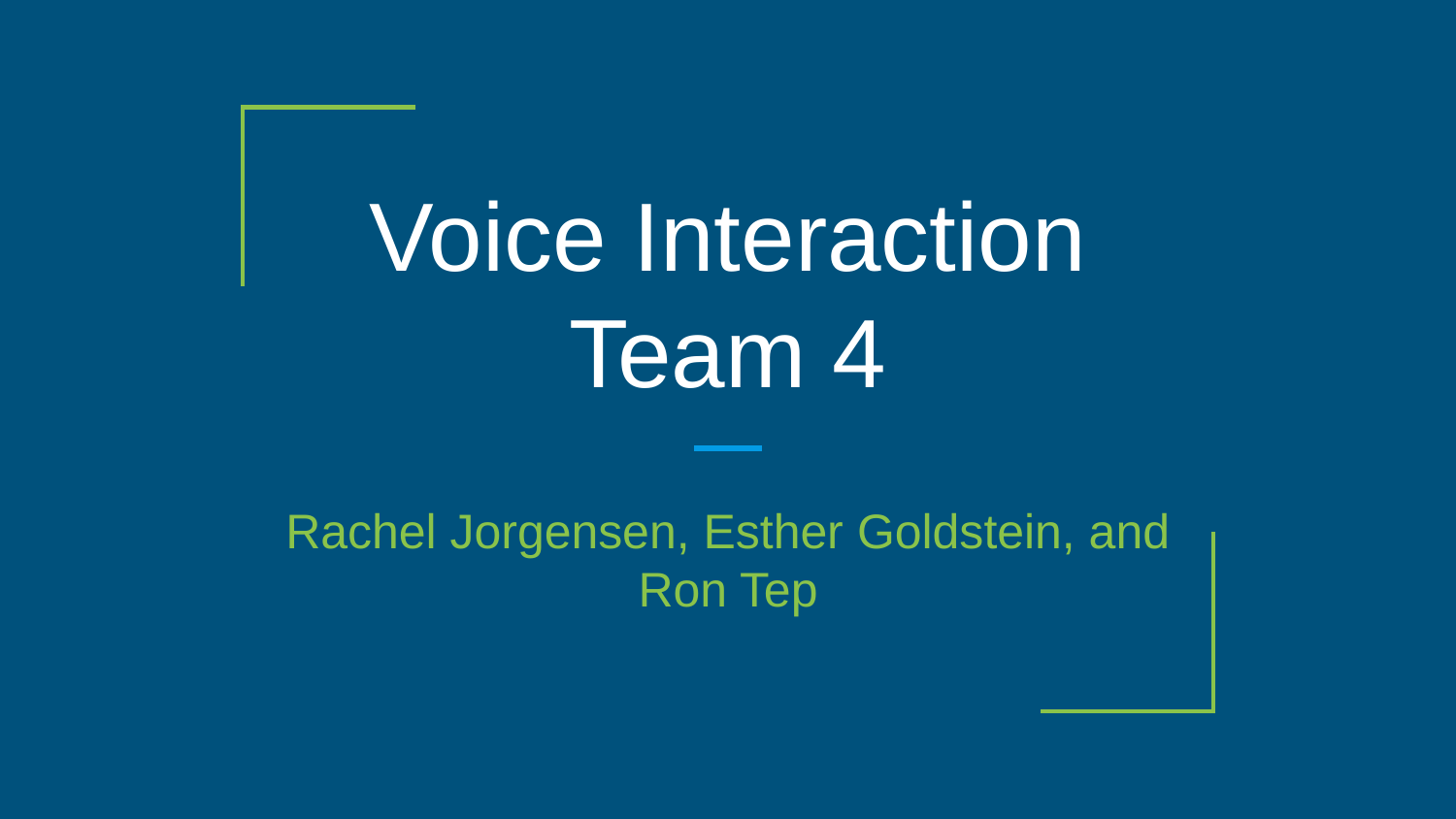

# Voice Interaction Team 4
Rachel Jorgensen, Esther Goldstein, and Ron Tep